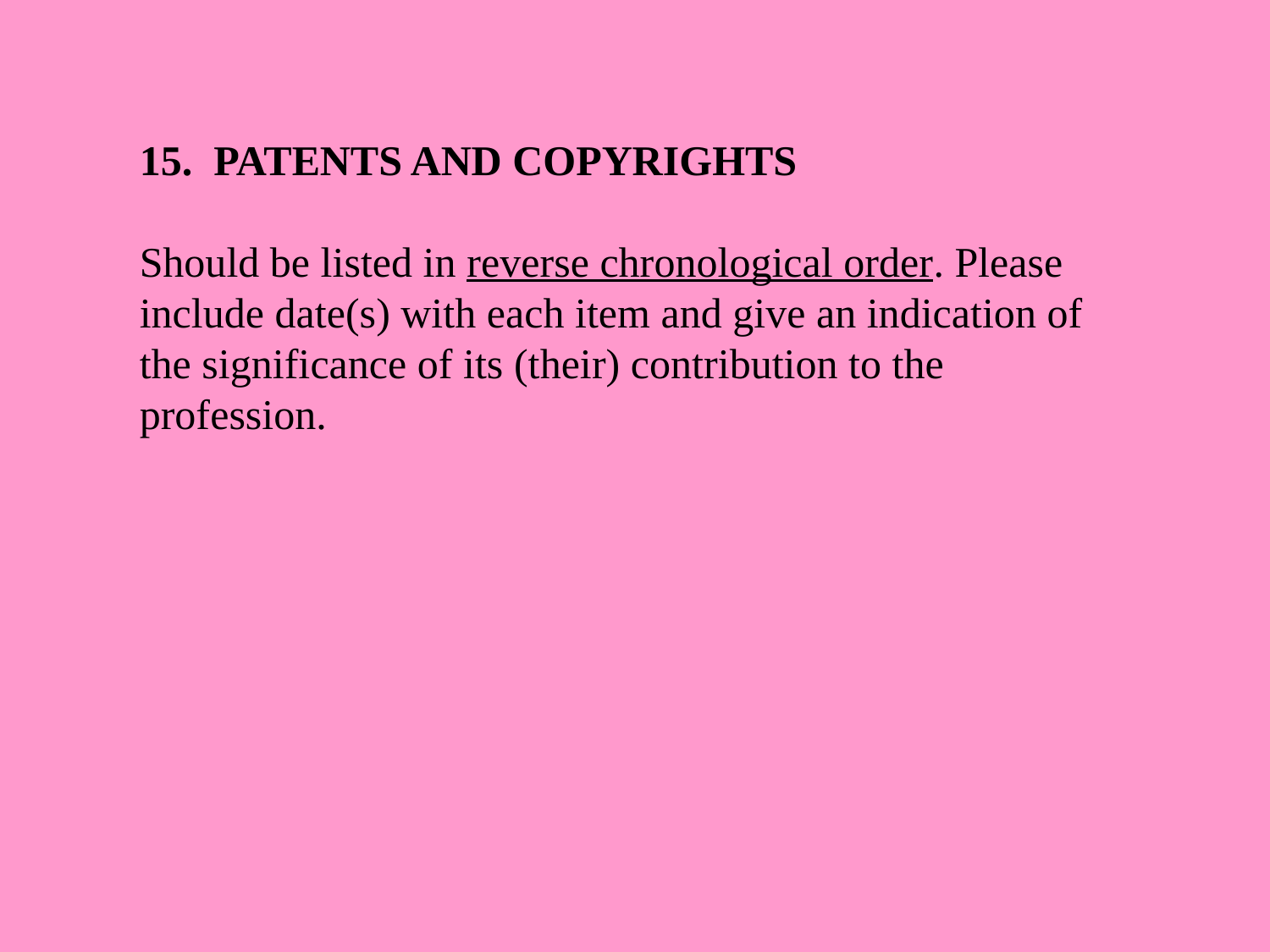

15.  PATENTS AND COPYRIGHTS

Should be listed in reverse chronological order. Please include date(s) with each item and give an indication of the significance of its (their) contribution to the profession.